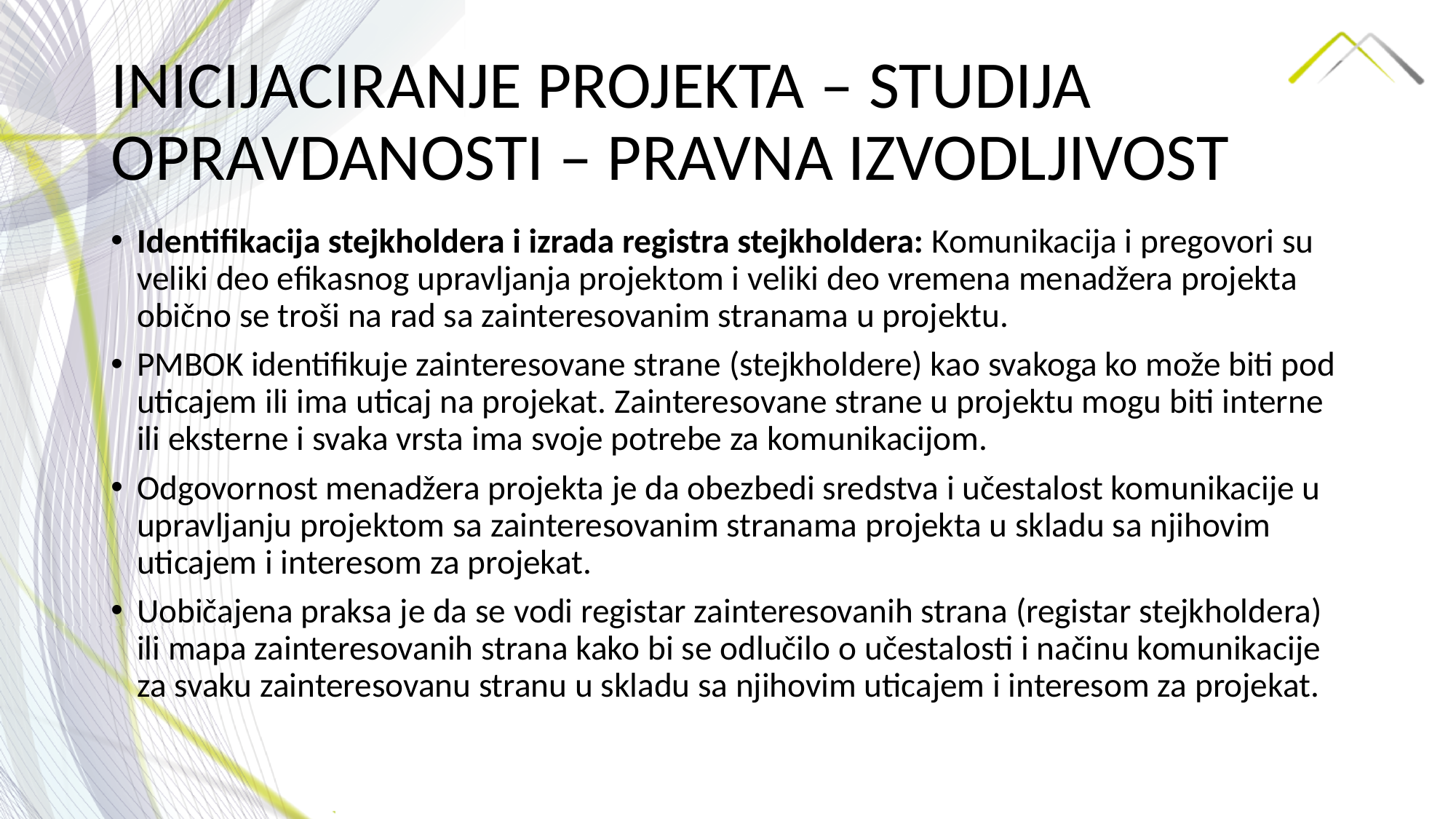

# INICIJACIRANJE PROJEKTA – STUDIJA OPRAVDANOSTI – PRAVNA IZVODLJIVOST
Identifikacija stejkholdera i izrada registra stejkholdera: Komunikacija i pregovori su veliki deo efikasnog upravljanja projektom i veliki deo vremena menadžera projekta obično se troši na rad sa zainteresovanim stranama u projektu.
PMBOK identifikuje zainteresovane strane (stejkholdere) kao svakoga ko može biti pod uticajem ili ima uticaj na projekat. Zainteresovane strane u projektu mogu biti interne ili eksterne i svaka vrsta ima svoje potrebe za komunikacijom.
Odgovornost menadžera projekta je da obezbedi sredstva i učestalost komunikacije u upravljanju projektom sa zainteresovanim stranama projekta u skladu sa njihovim uticajem i interesom za projekat.
Uobičajena praksa je da se vodi registar zainteresovanih strana (registar stejkholdera) ili mapa zainteresovanih strana kako bi se odlučilo o učestalosti i načinu komunikacije za svaku zainteresovanu stranu u skladu sa njihovim uticajem i interesom za projekat.